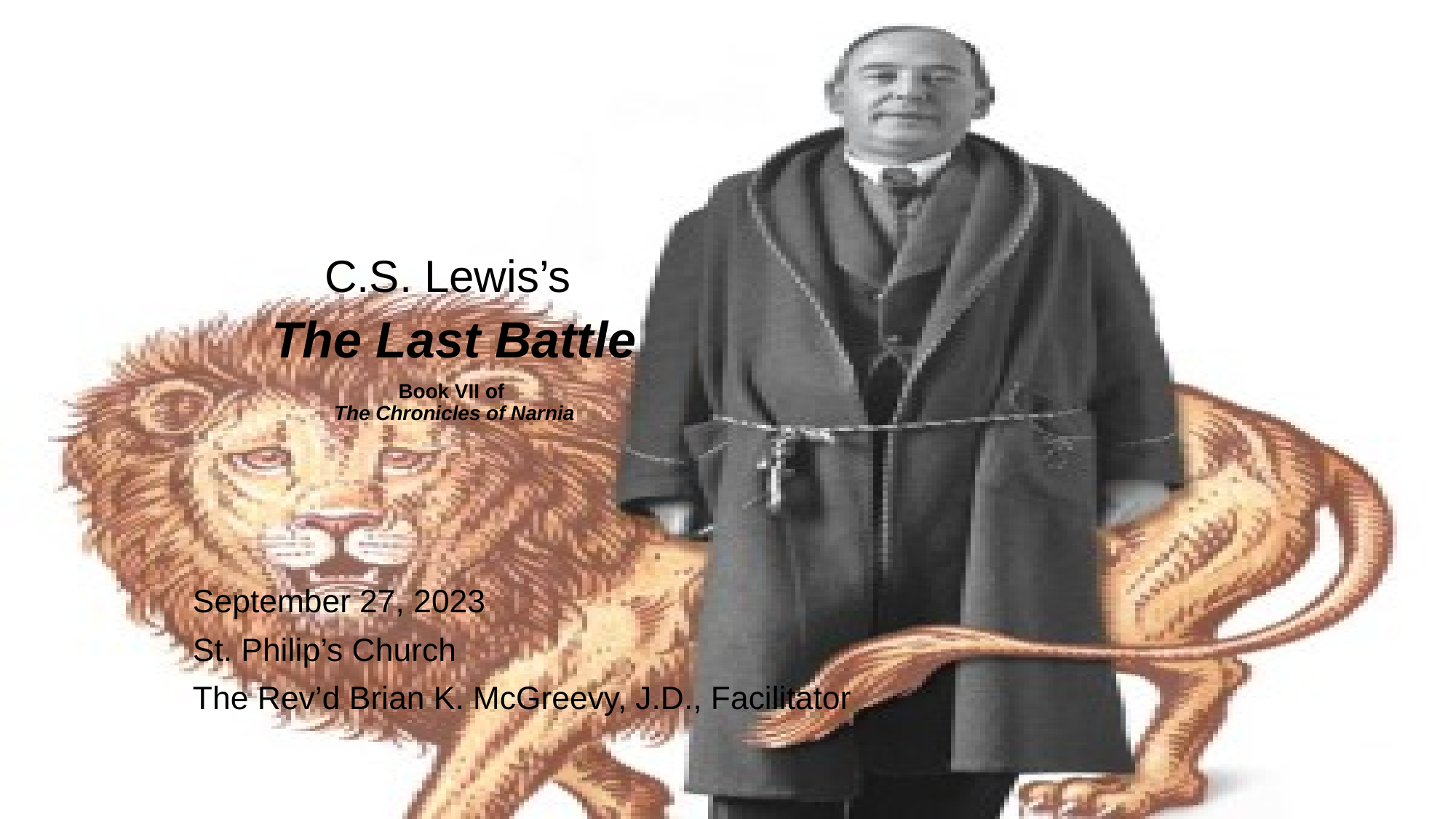

# C.S. Lewis’s The Last Battle Book VII of The Chronicles of Narnia

September 27, 2023
St. Philip’s Church
The Rev’d Brian K. McGreevy, J.D., Facilitator